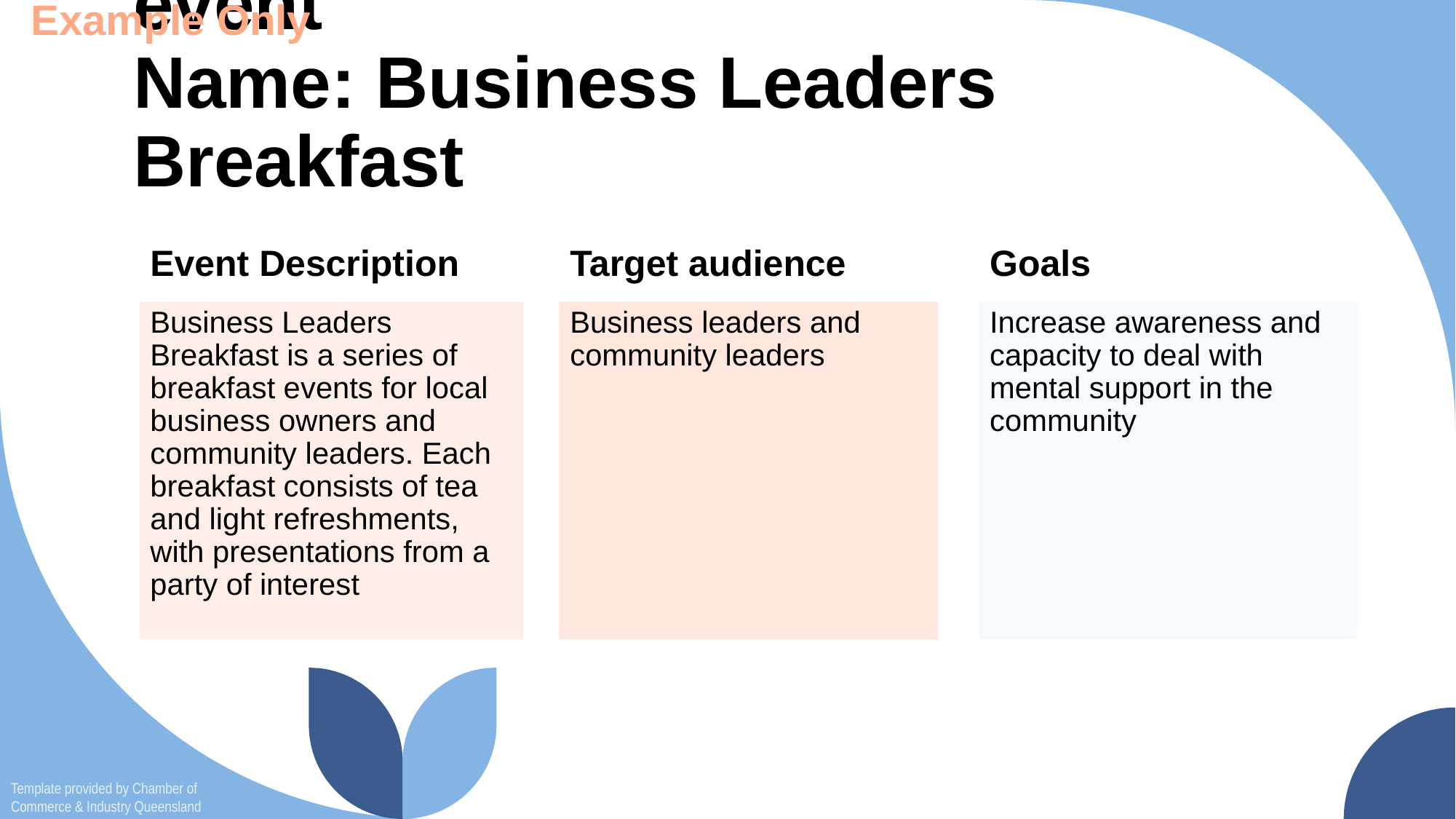

Example Only
# Mental health and wellbeing event Name: Business Leaders Breakfast
Event Description
Target audience
Goals
Business Leaders Breakfast is a series of breakfast events for local business owners and community leaders. Each breakfast consists of tea and light refreshments, with presentations from a party of interest
Business leaders and community leaders
Increase awareness and capacity to deal with mental support in the community
Template provided by Chamber of Commerce & Industry Queensland